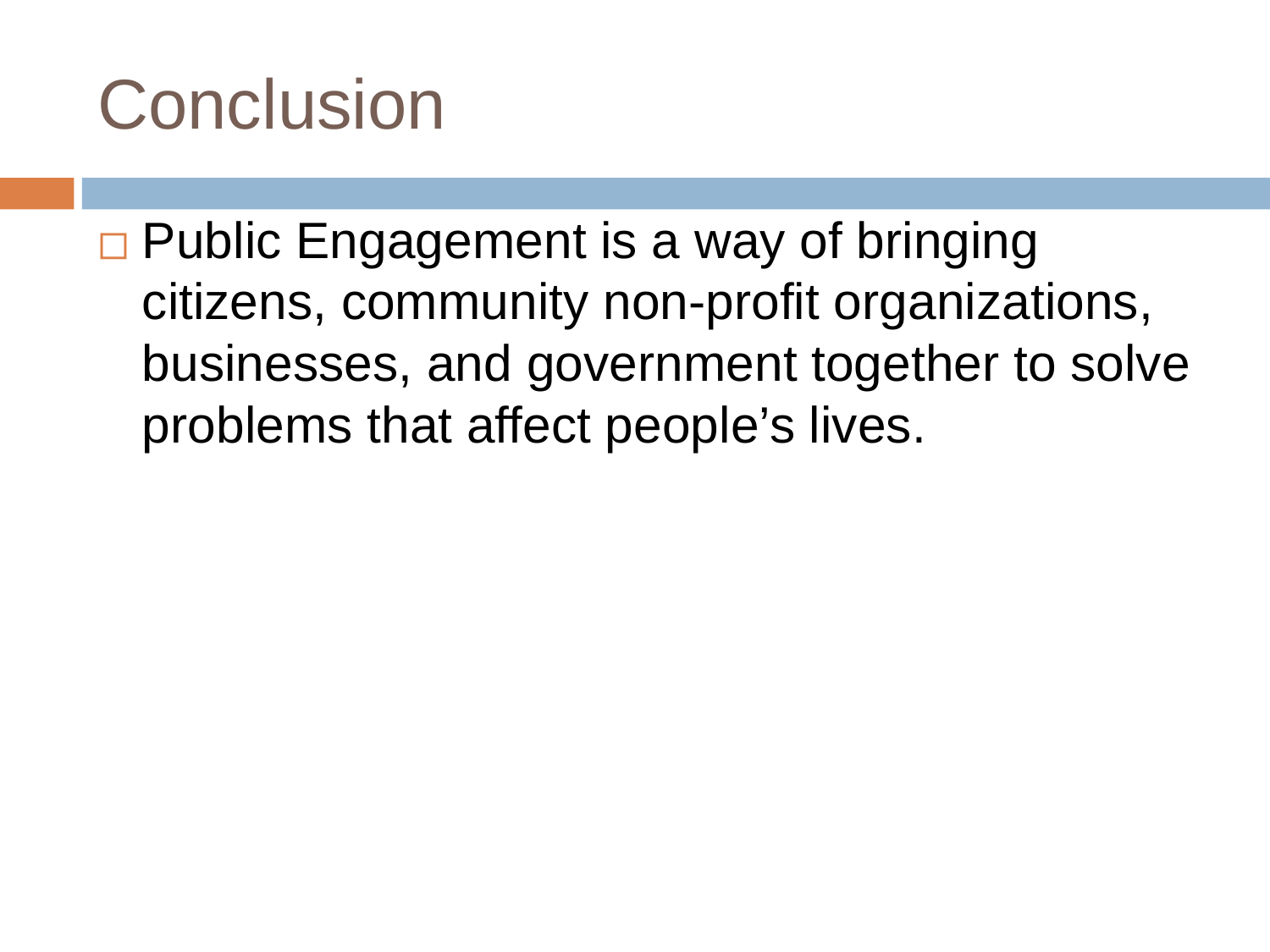

# Conclusion
Public Engagement is a way of bringing citizens, community non-profit organizations, businesses, and government together to solve problems that affect people’s lives.